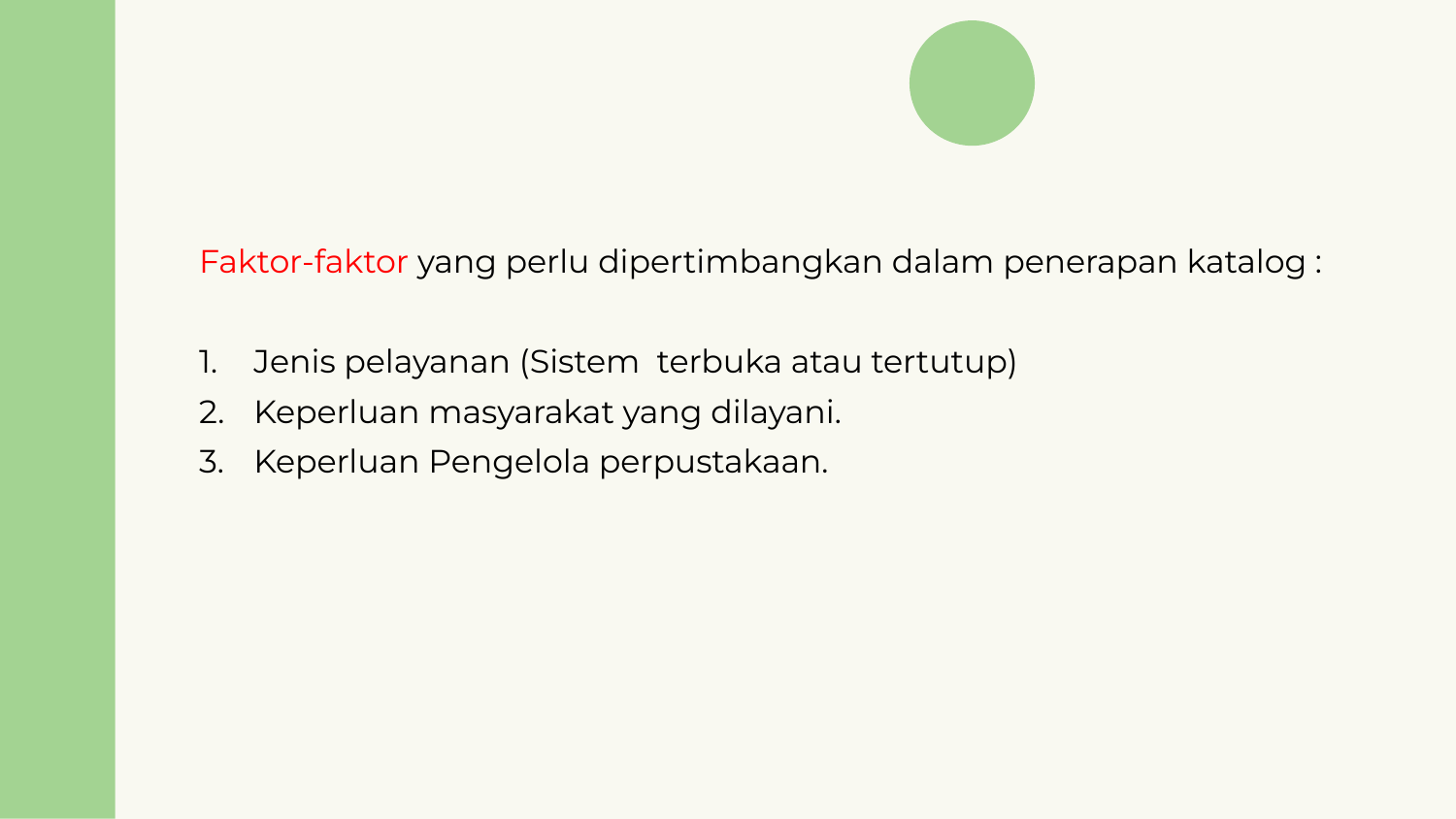

Faktor-faktor yang perlu dipertimbangkan dalam penerapan katalog :

Jenis pelayanan (Sistem  terbuka atau tertutup)
Keperluan masyarakat yang dilayani.
Keperluan Pengelola perpustakaan.